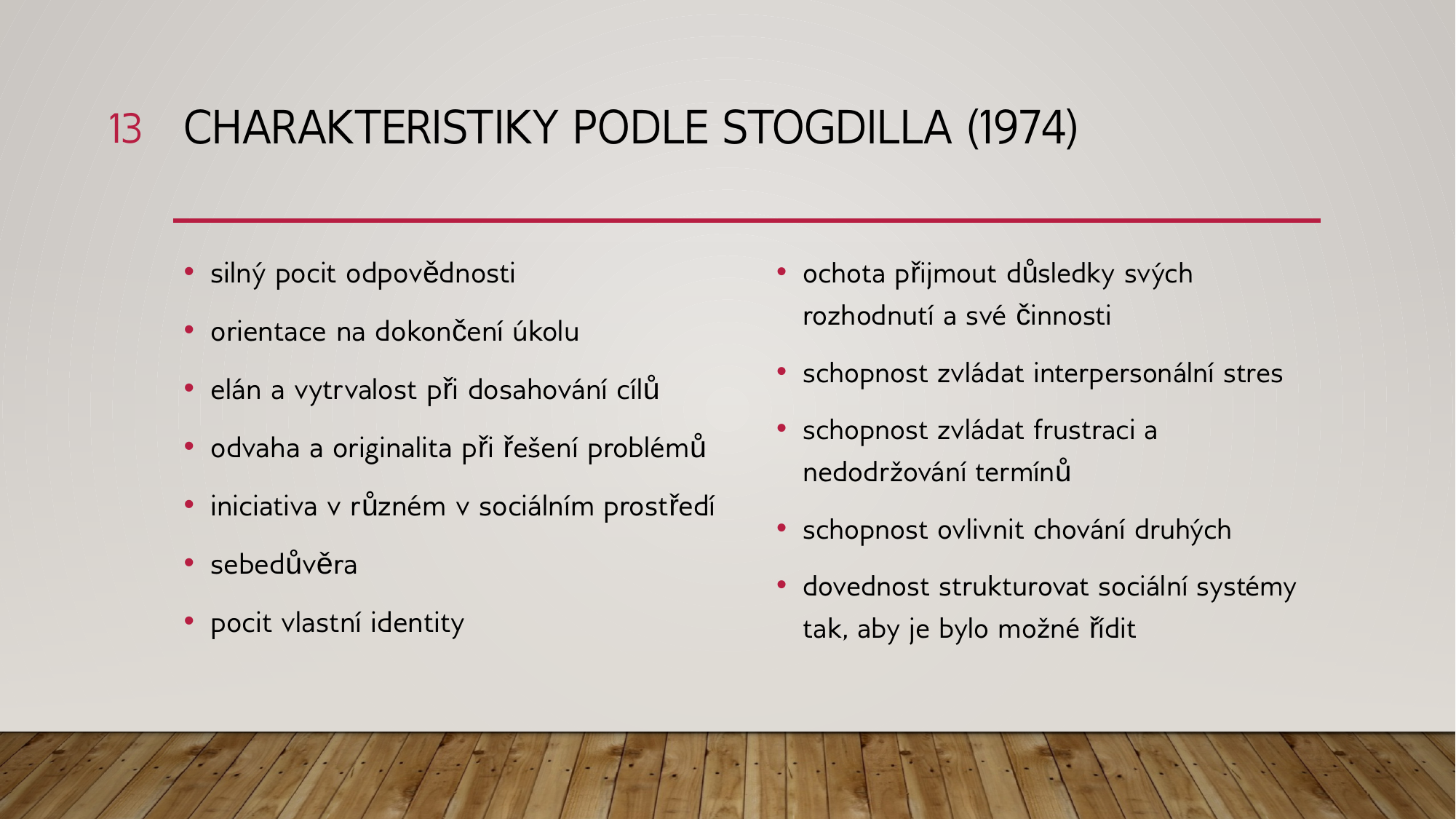

13
# Charakteristiky podle stogdilla (1974)
silný pocit odpovědnosti
orientace na dokončení úkolu
elán a vytrvalost při dosahování cílů
odvaha a originalita při řešení problémů
iniciativa v různém v sociálním prostředí
sebedůvěra
pocit vlastní identity

ochota přijmout důsledky svých rozhodnutí a své činnosti
schopnost zvládat interpersonální stres
schopnost zvládat frustraci a nedodržování termínů
schopnost ovlivnit chování druhých
dovednost strukturovat sociální systémy tak, aby je bylo možné řídit